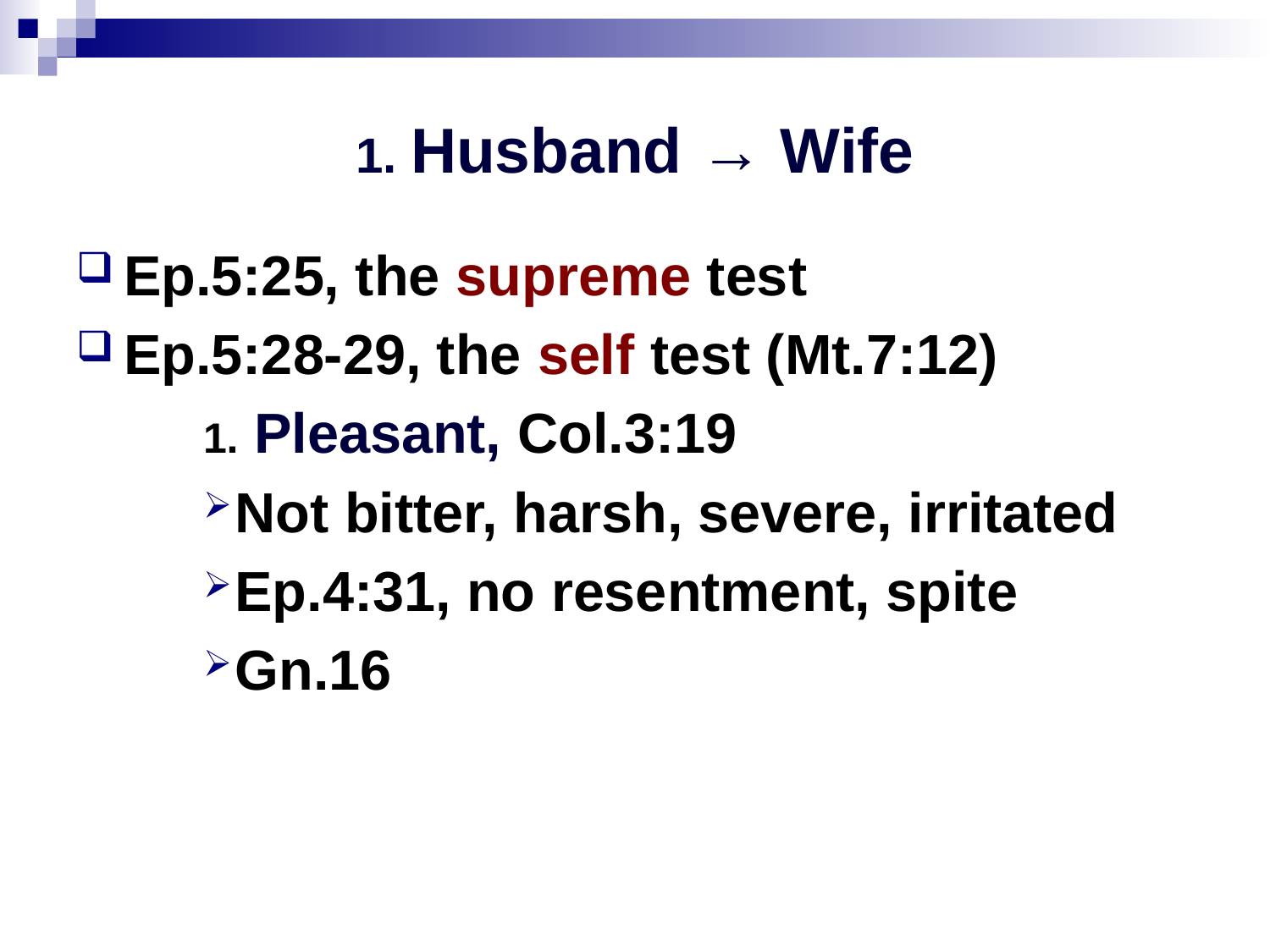

# 1. Husband → Wife
Ep.5:25, the supreme test
Ep.5:28-29, the self test (Mt.7:12)
	1. Pleasant, Col.3:19
Not bitter, harsh, severe, irritated
Ep.4:31, no resentment, spite
Gn.16